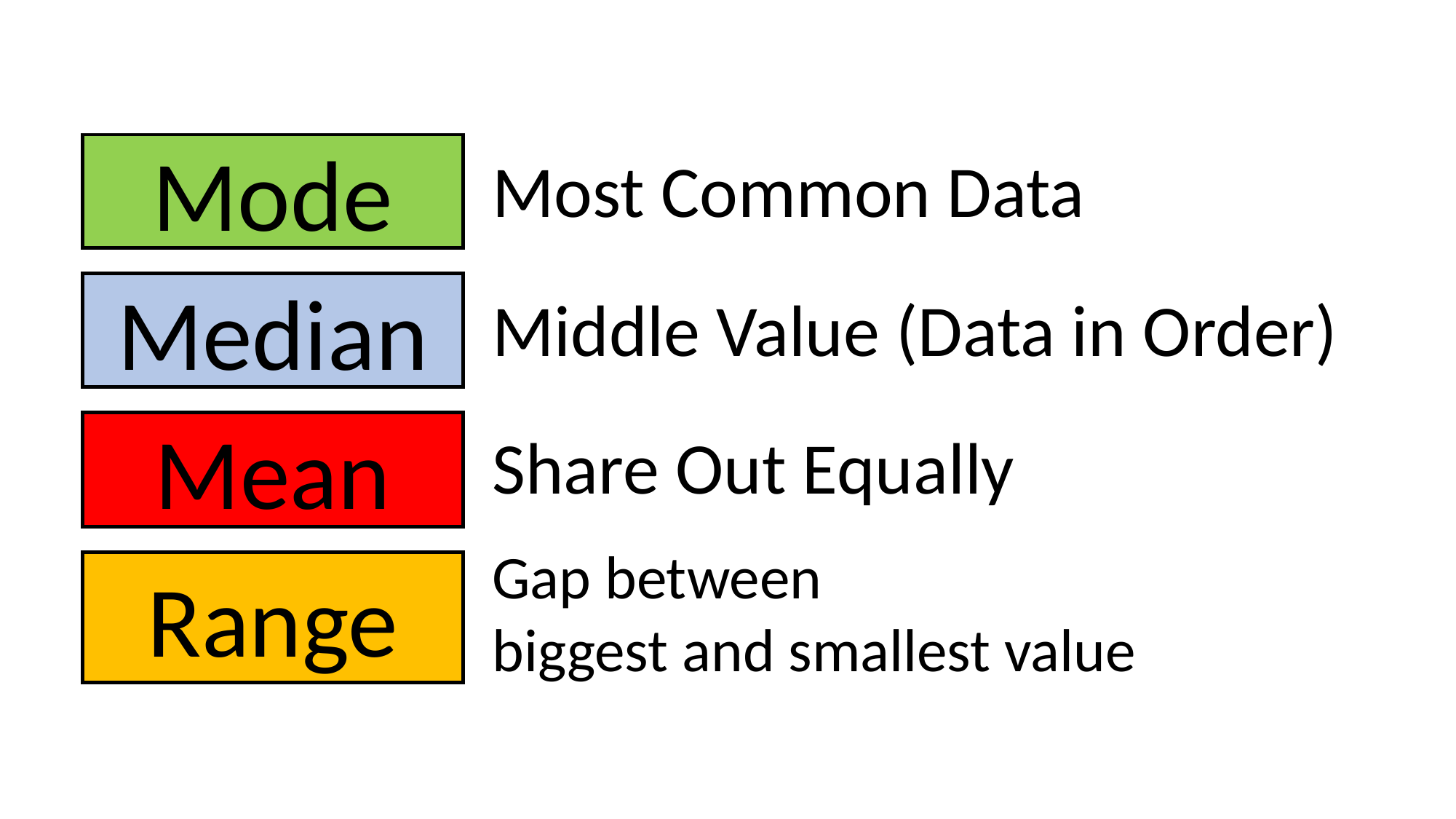

Mode
Most Common Data
Median
Middle Value (Data in Order)
Mean
Share Out Equally
Gap between
biggest and smallest value
Range